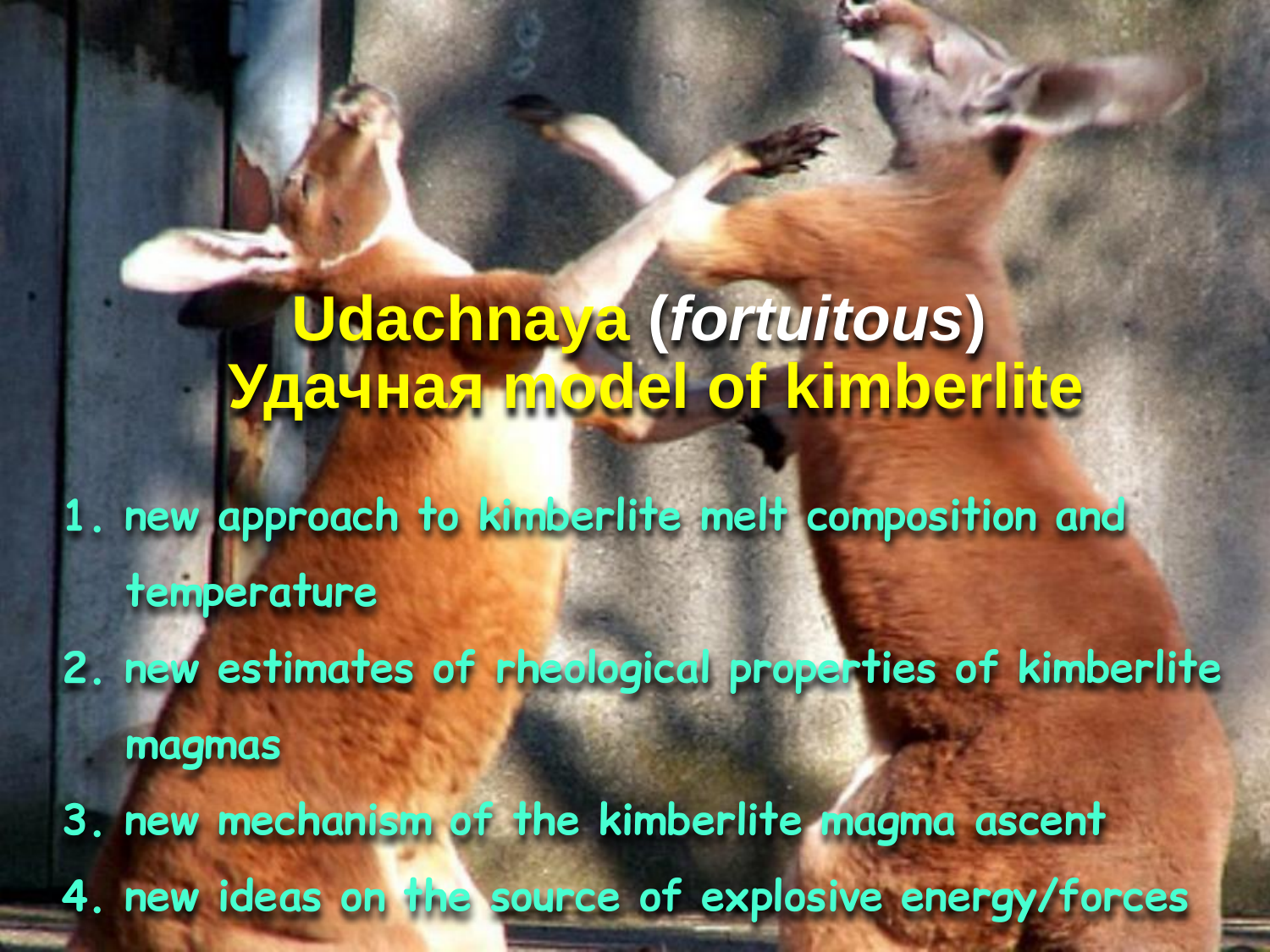

Udachnaya (fortuitous)
 Удачная model of kimberlite
1. new approach to kimberlite melt composition and temperature
2. new estimates of rheological properties of kimberlite magmas
3. new mechanism of the kimberlite magma ascent
4. new ideas on the source of explosive energy/forces